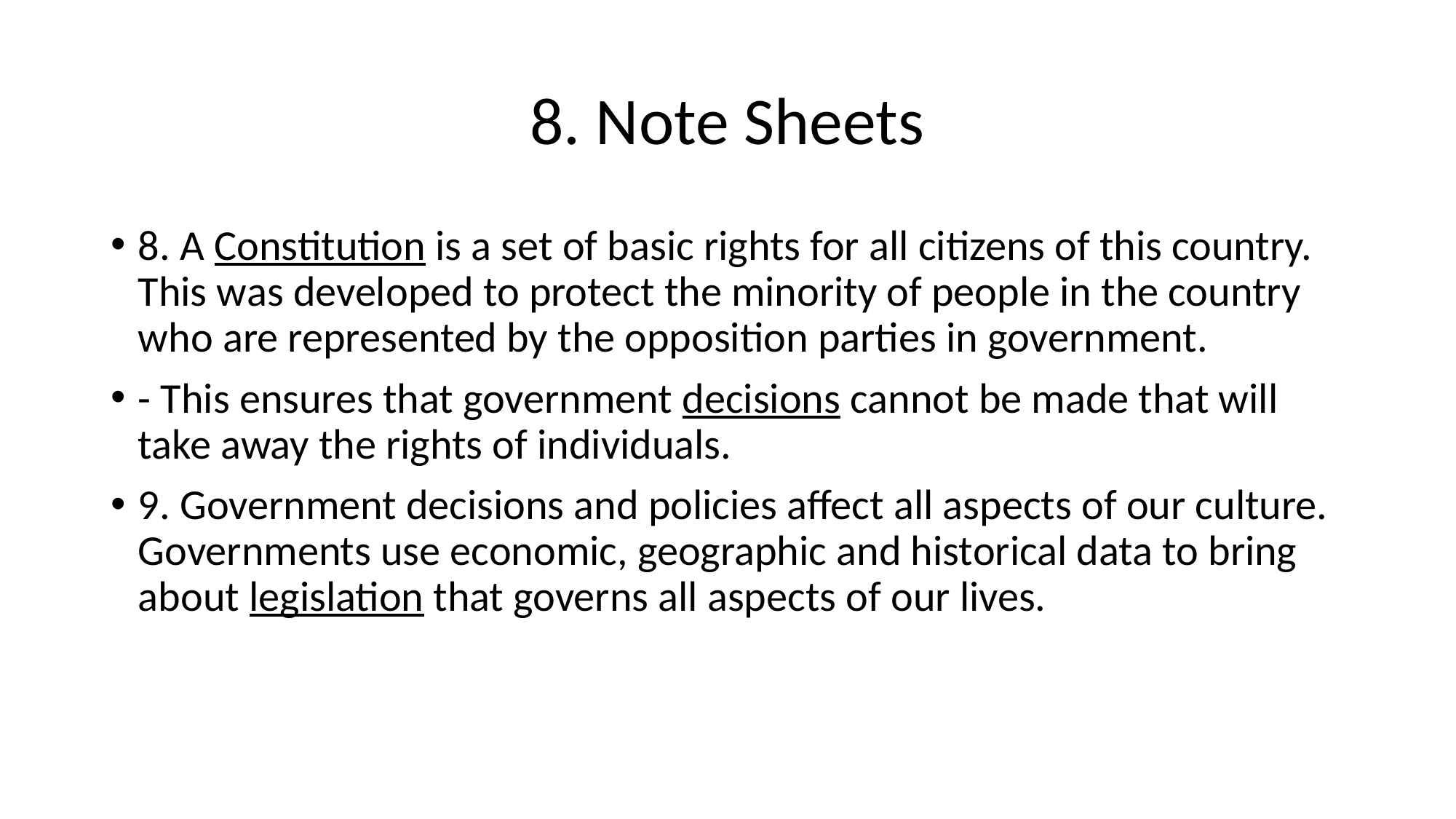

# 8. Note Sheets
8. A Constitution is a set of basic rights for all citizens of this country. This was developed to protect the minority of people in the country who are represented by the opposition parties in government.
- This ensures that government decisions cannot be made that will take away the rights of individuals.
9. Government decisions and policies affect all aspects of our culture. Governments use economic, geographic and historical data to bring about legislation that governs all aspects of our lives.